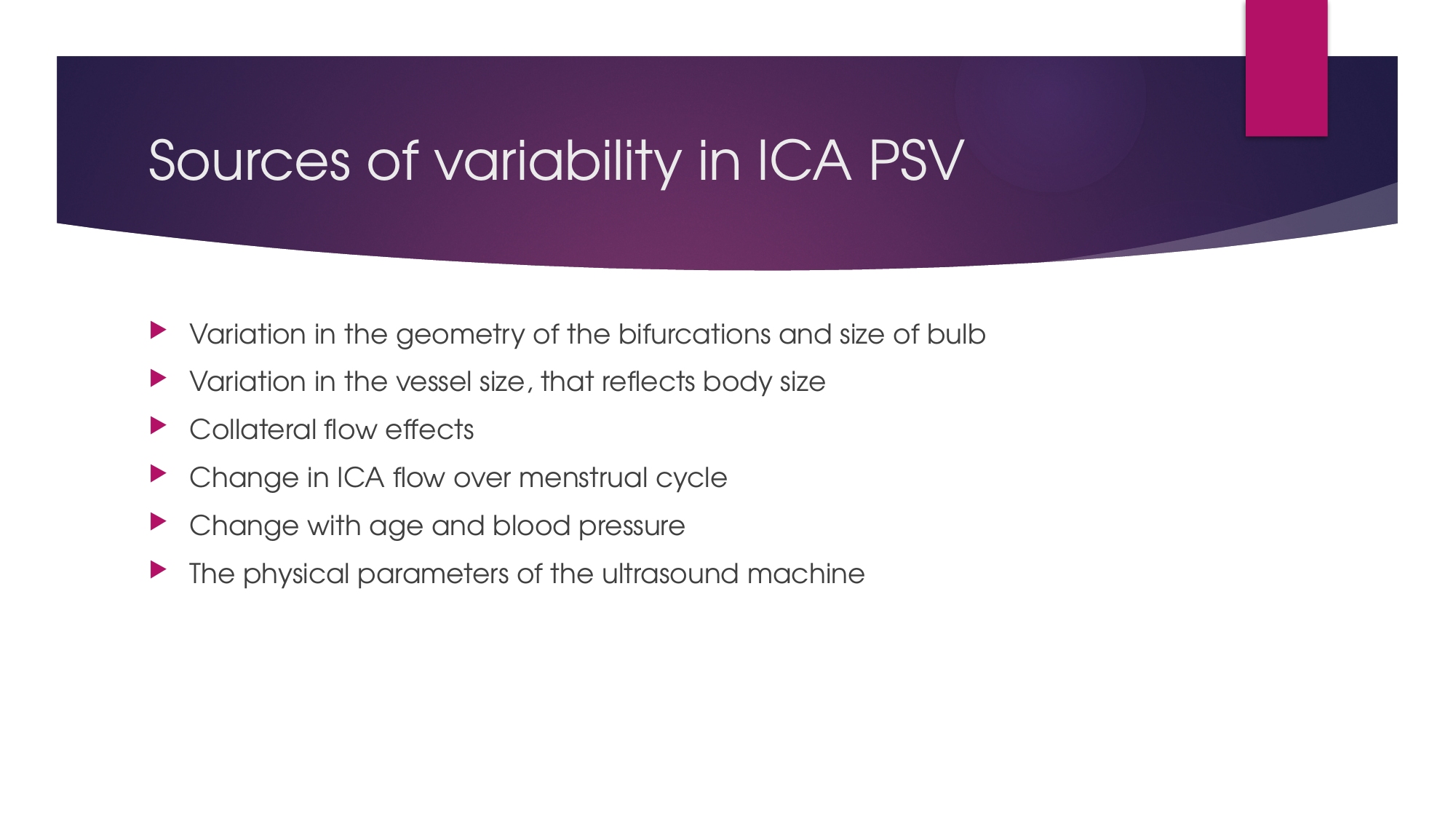

# Sources of variability in ICA PSV
Variation in the geometry of the bifurcations and size of bulb
Variation in the vessel size, that reflects body size
Collateral flow effects
Change in ICA flow over menstrual cycle
Change with age and blood pressure
The physical parameters of the ultrasound machine